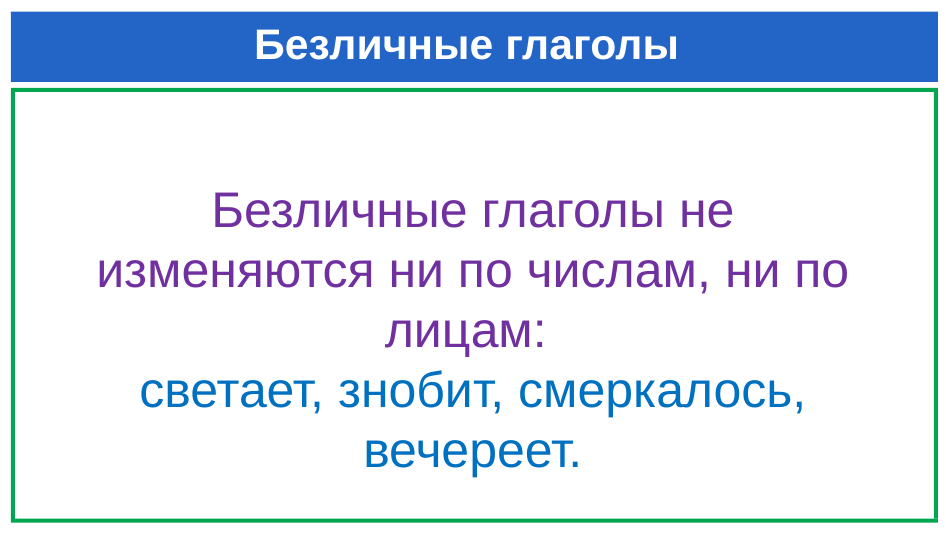

# Безличные глаголы
Безличные глаголы не изменяются ни по числам, ни по лицам:
светает, знобит, смеркалось, вечереет.